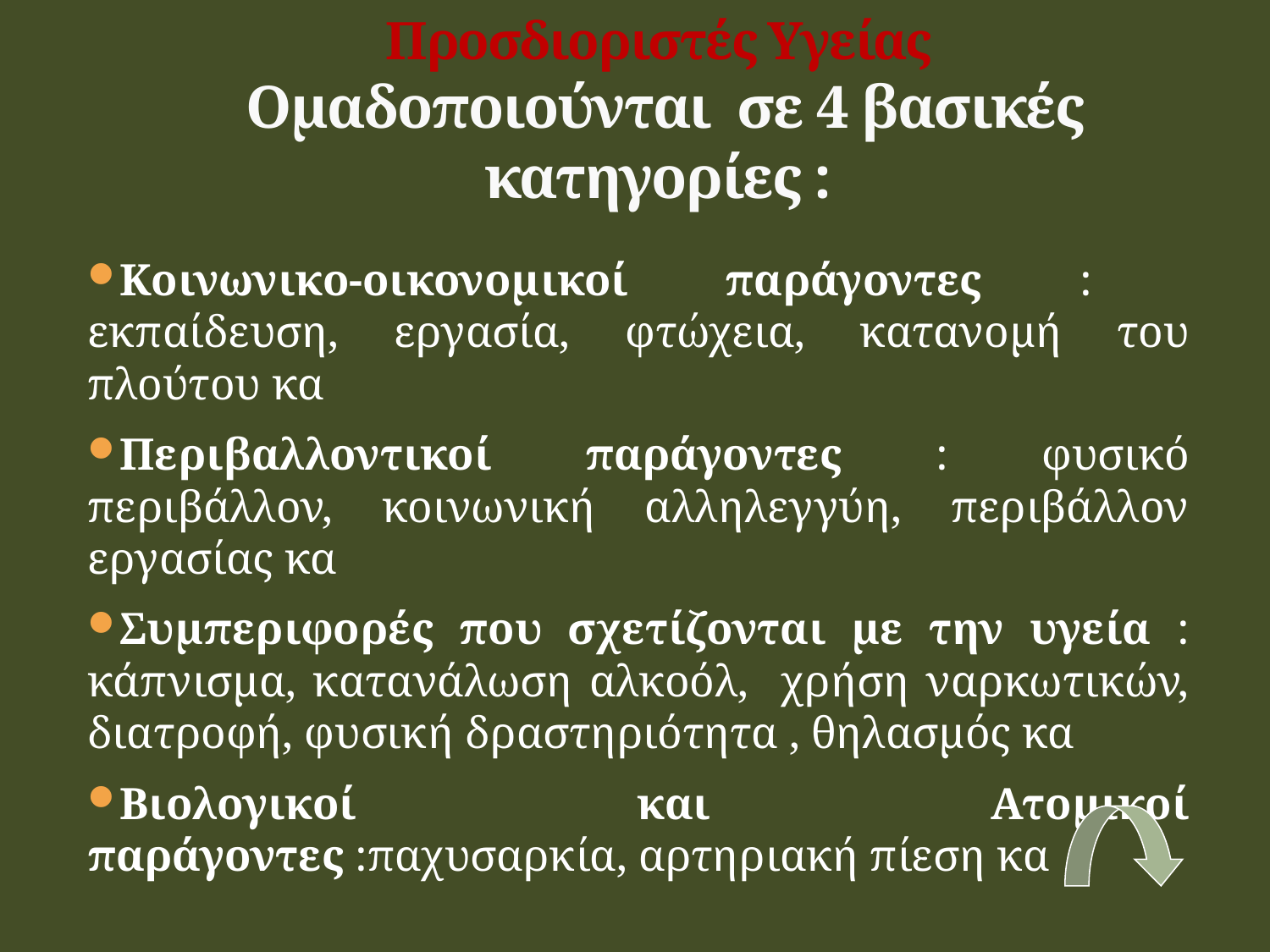

# Προσδιοριστές Υγείας Ομαδοποιούνται  σε 4 βασικές κατηγορίες :
Κοινωνικο-οικονομικοί παράγοντες :  εκπαίδευση, εργασία, φτώχεια, κατανομή του πλούτου κα
Περιβαλλοντικοί παράγοντες : φυσικό περιβάλλον, κοινωνική αλληλεγγύη, περιβάλλον εργασίας κα
Συμπεριφορές που σχετίζονται με την υγεία : κάπνισμα, κατανάλωση αλκοόλ,  χρήση ναρκωτικών, διατροφή, φυσική δραστηριότητα , θηλασμός κα
Βιολογικοί και Ατομικοί παράγοντες :παχυσαρκία, αρτηριακή πίεση κα